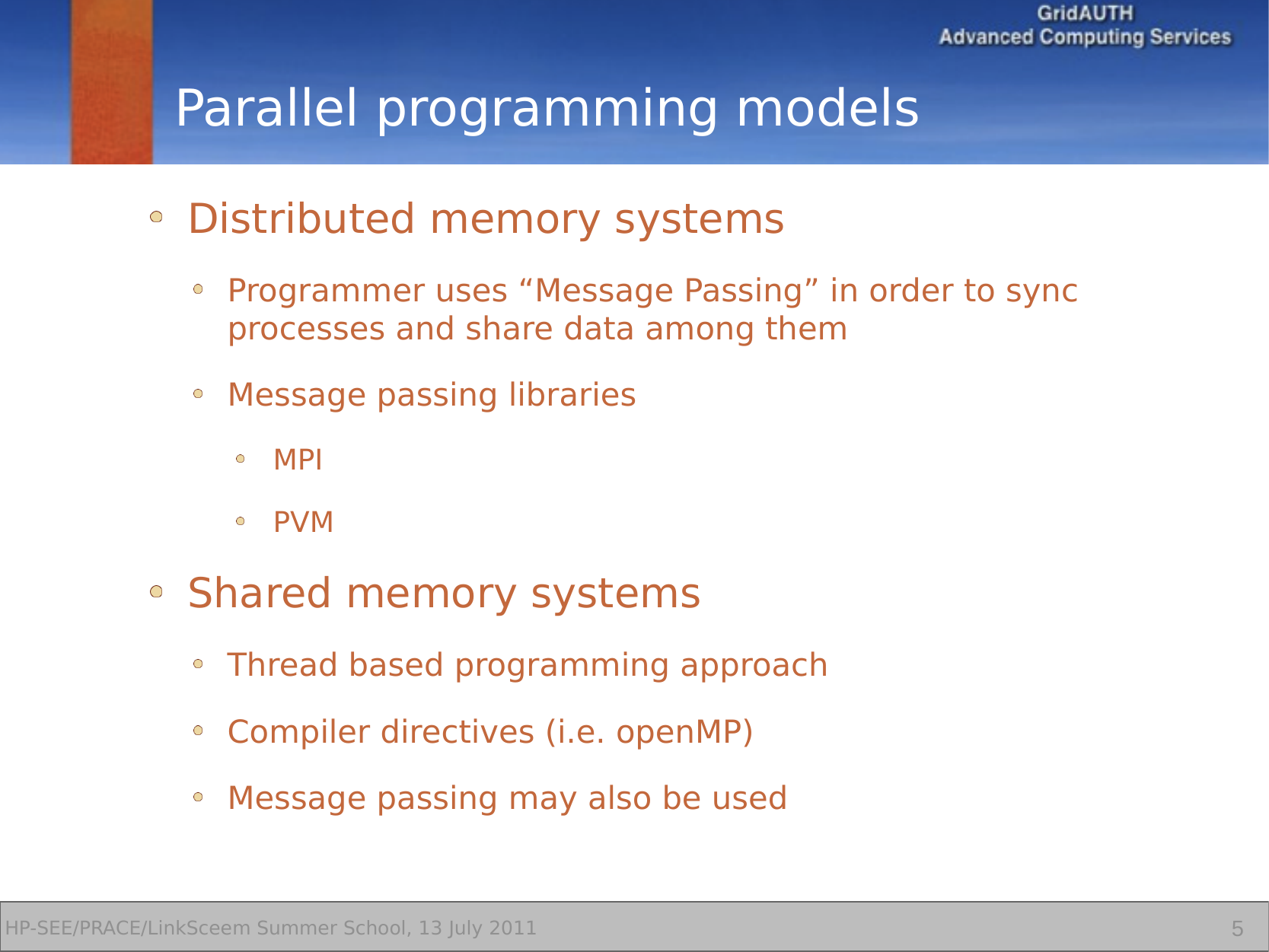

# Parallel programming models
Distributed memory systems
Programmer uses “Message Passing” in order to sync processes and share data among them
Message passing libraries
MPI
PVM
Shared memory systems
Thread based programming approach
Compiler directives (i.e. openMP)
Message passing may also be used
5